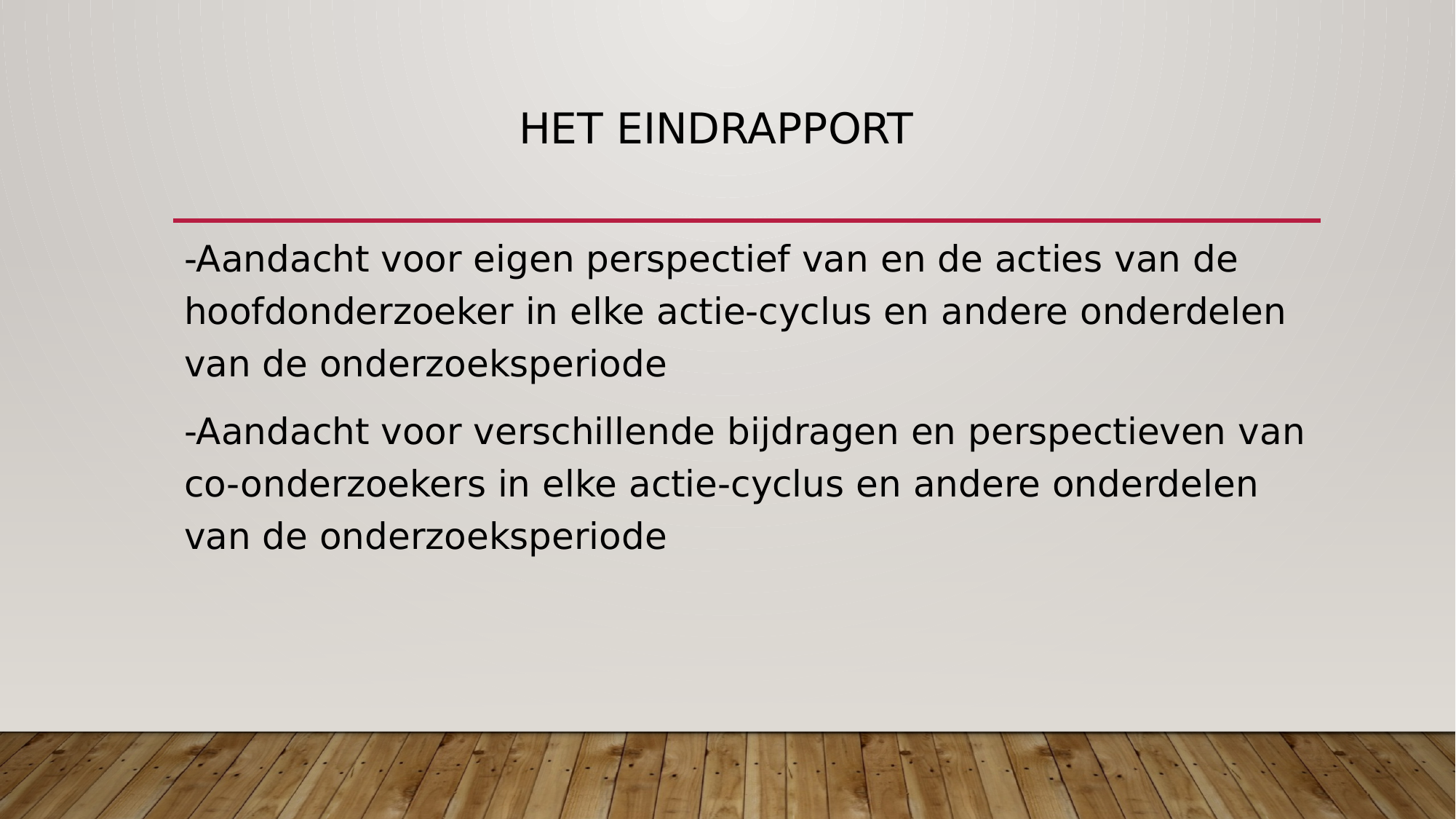

# Het eindrapport
-Aandacht voor eigen perspectief van en de acties van de hoofdonderzoeker in elke actie-cyclus en andere onderdelen van de onderzoeksperiode
-Aandacht voor verschillende bijdragen en perspectieven van co-onderzoekers in elke actie-cyclus en andere onderdelen van de onderzoeksperiode